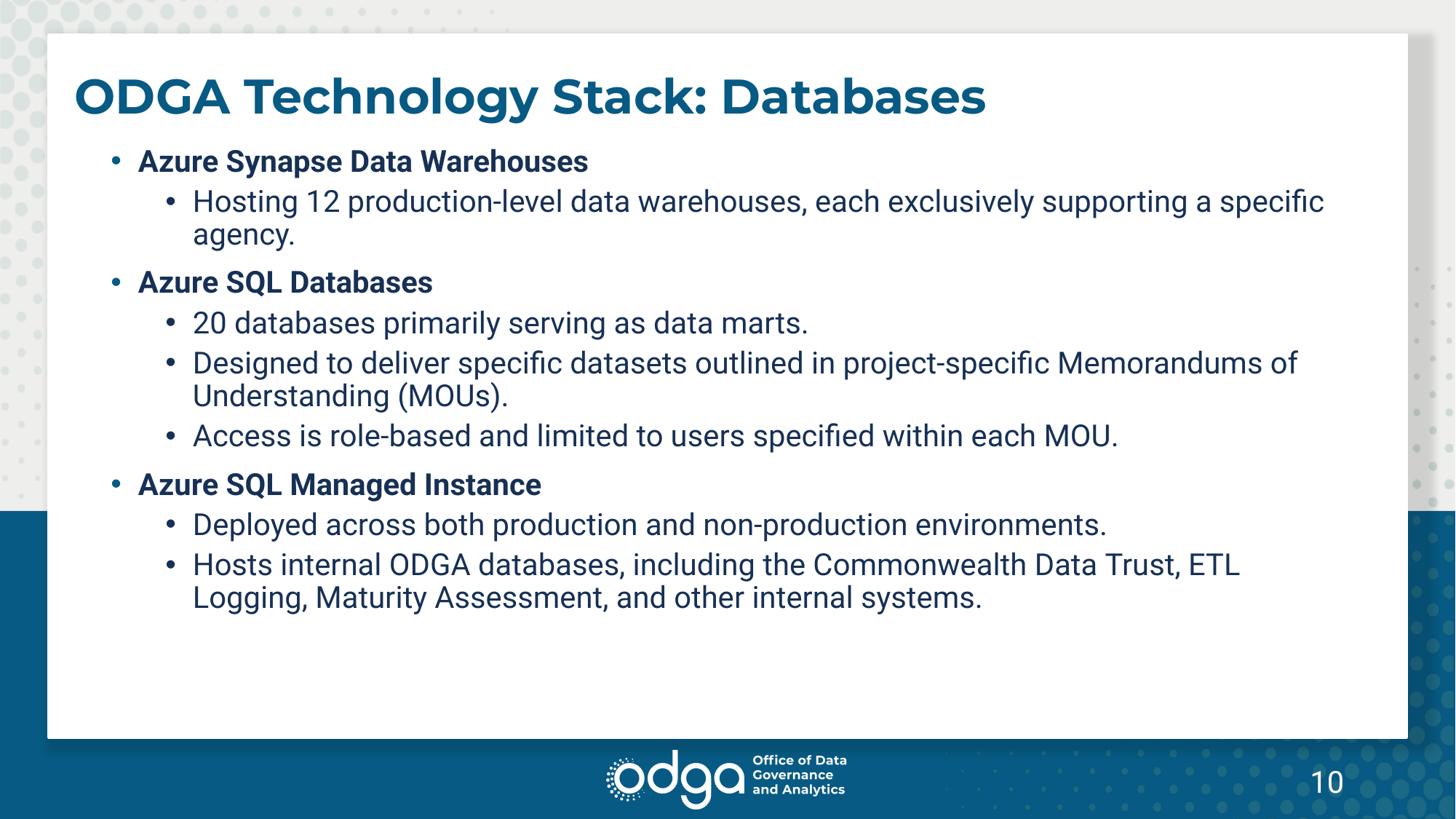

# ODGA Technology Stack: Databases
Azure Synapse Data Warehouses
Hosting 12 production-level data warehouses, each exclusively supporting a specific agency.
Azure SQL Databases
20 databases primarily serving as data marts.
Designed to deliver specific datasets outlined in project-specific Memorandums of Understanding (MOUs).
Access is role-based and limited to users specified within each MOU.
Azure SQL Managed Instance
Deployed across both production and non-production environments.
Hosts internal ODGA databases, including the Commonwealth Data Trust, ETL Logging, Maturity Assessment, and other internal systems.

10